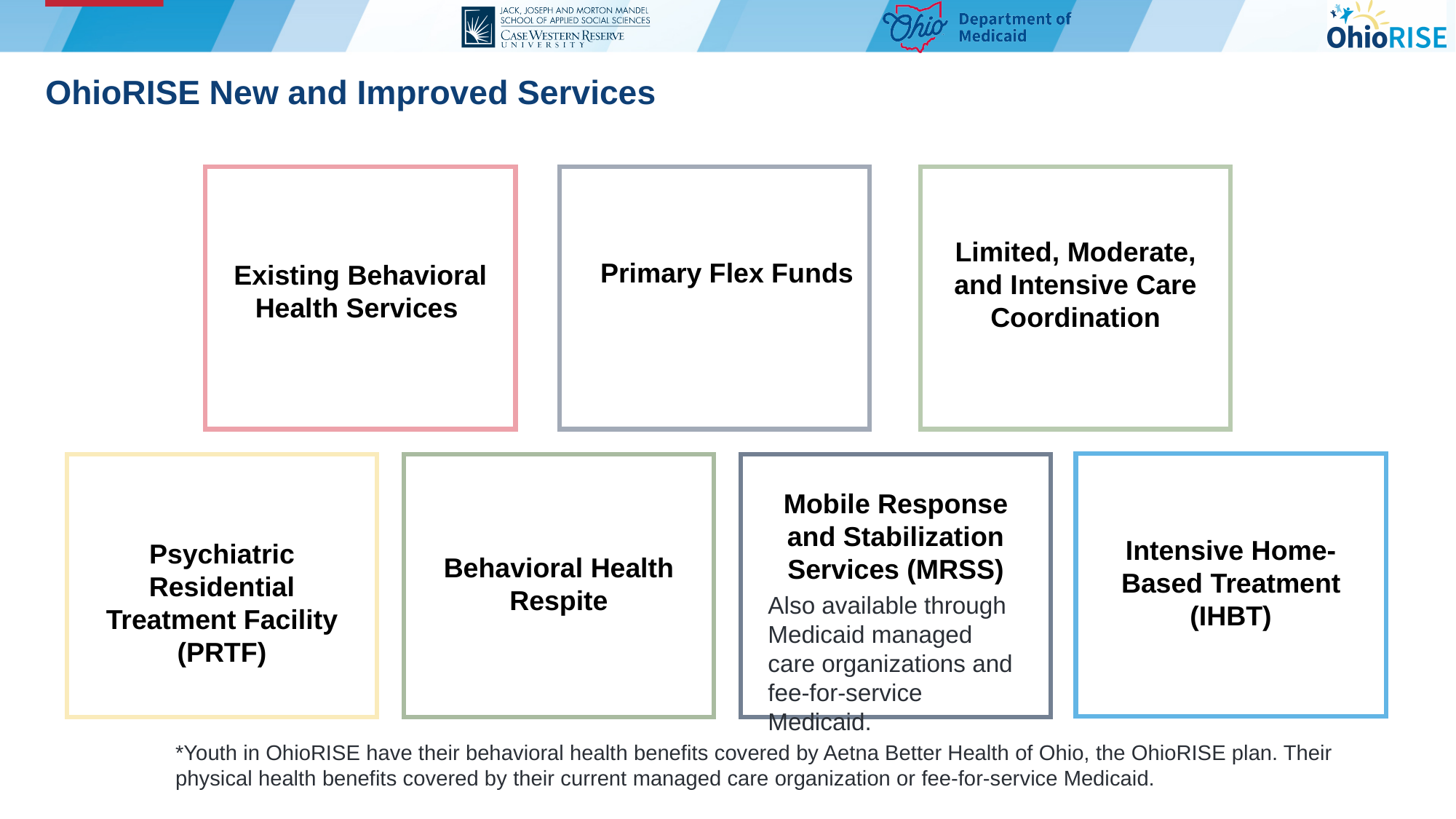

# OhioRISE New and Improved Services

Limited, Moderate, and Intensive Care Coordination
Primary Flex Funds
Existing Behavioral Health Services

Mobile Response and Stabilization Services (MRSS)
Intensive Home-Based Treatment (IHBT)
Psychiatric Residential Treatment Facility (PRTF)
Behavioral Health Respite
Also available through Medicaid managed care organizations and fee-for-service Medicaid.
*Youth in OhioRISE have their behavioral health benefits covered by Aetna Better Health of Ohio, the OhioRISE plan. Their physical health benefits covered by their current managed care organization or fee-for-service Medicaid.